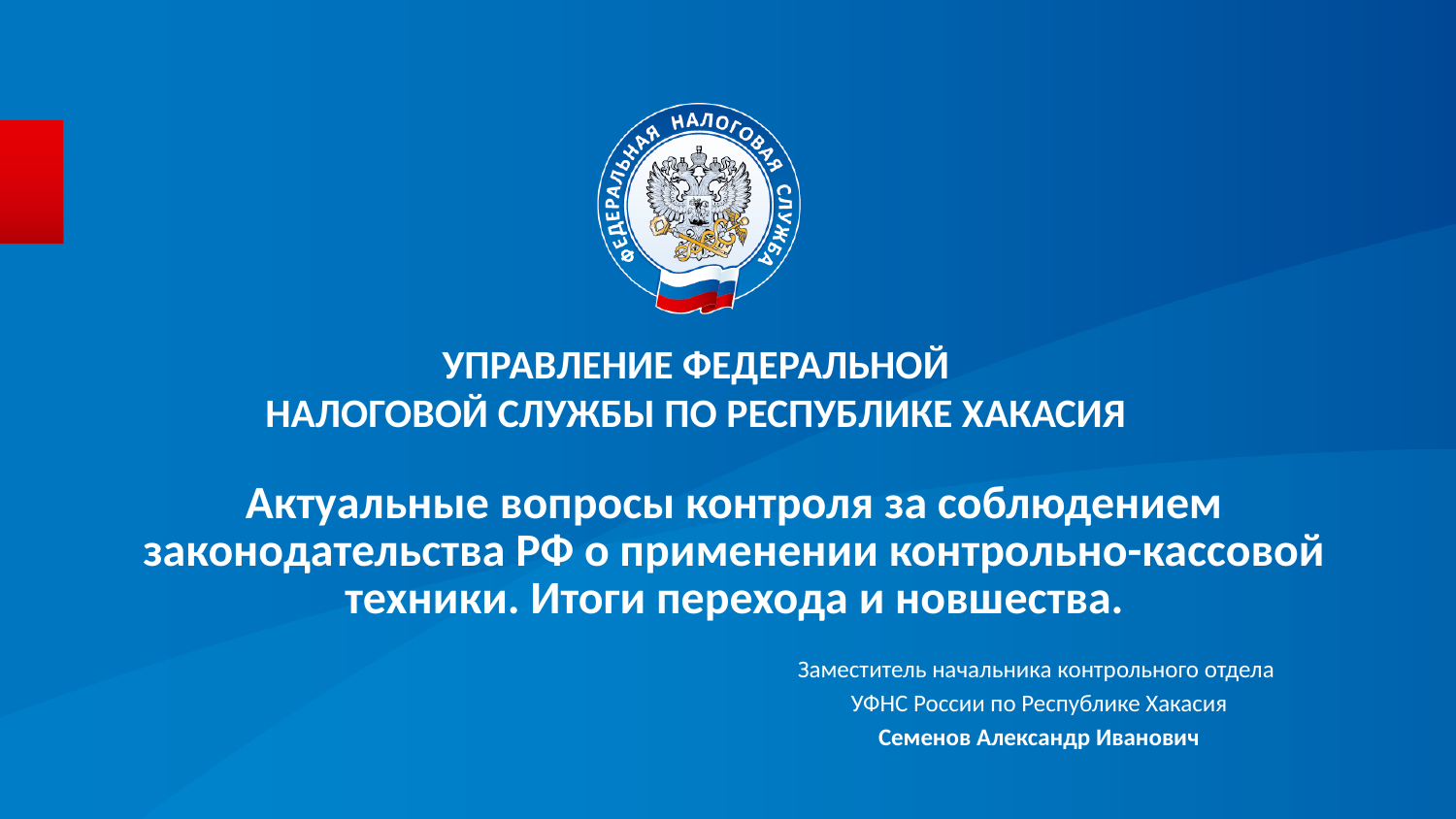

УПРАВЛЕНИЕ ФЕДЕРАЛЬНОЙ
НАЛОГОВОЙ СЛУЖБЫ ПО РЕСПУБЛИКЕ ХАКАСИЯ
# Актуальные вопросы контроля за соблюдением законодательства РФ о применении контрольно-кассовой техники. Итоги перехода и новшества.
Заместитель начальника контрольного отдела
УФНС России по Республике Хакасия
Семенов Александр Иванович